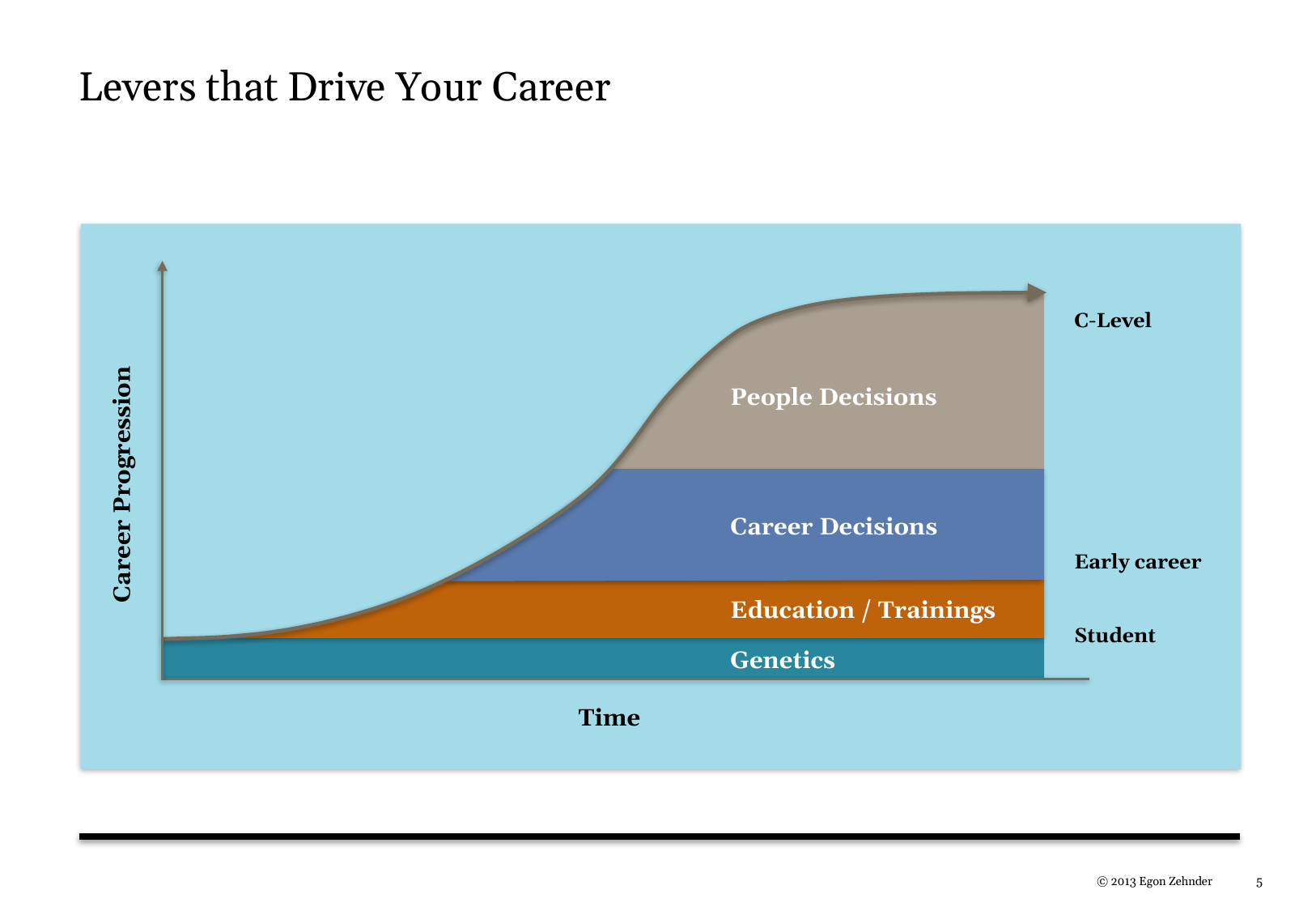

# Levers that Drive Your Career

Career Progression
Time

People Decisions
C-Level
Early career
Student

Career Decisions

Education / Trainings

Genetics